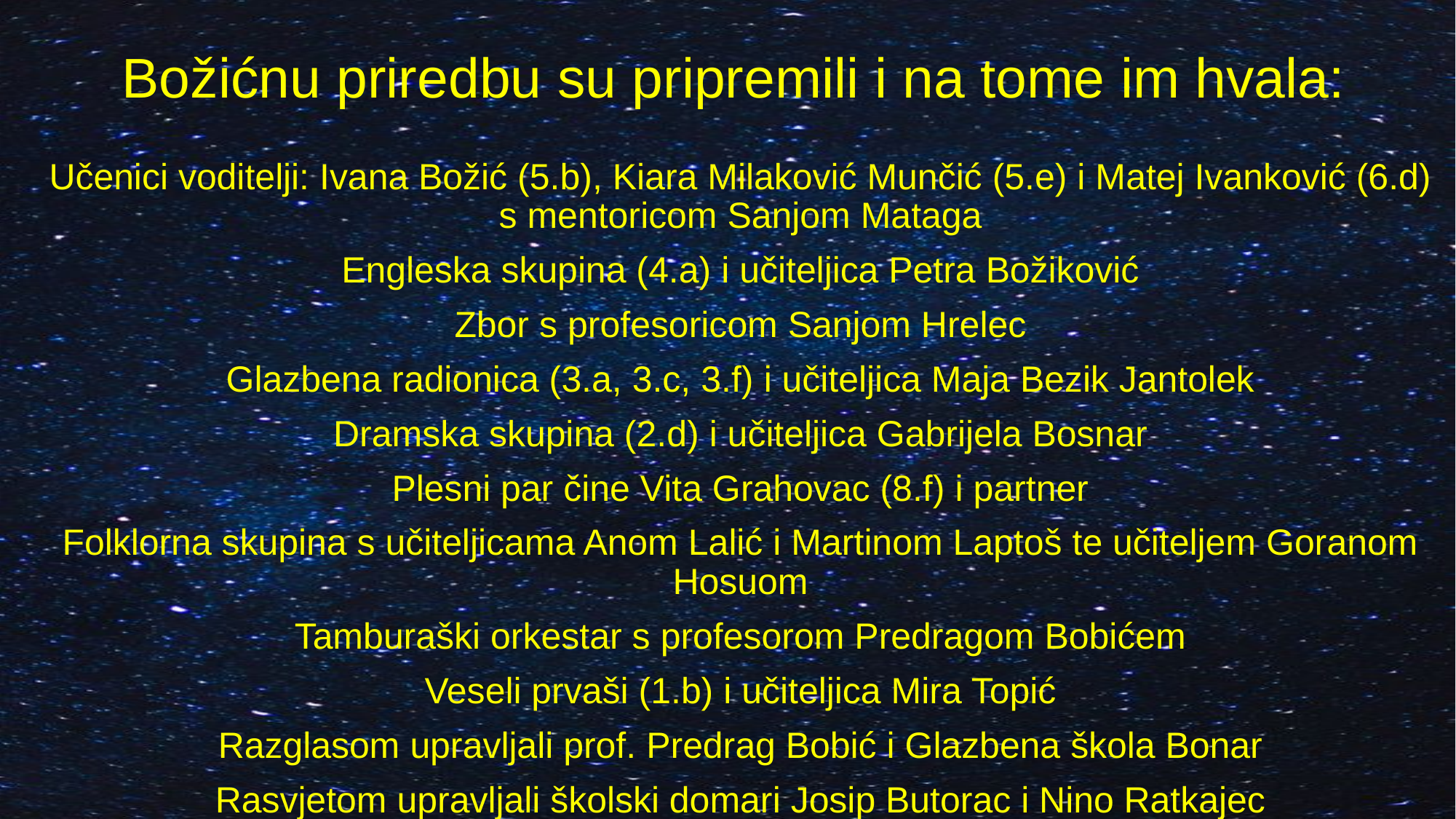

# Božićnu priredbu su pripremili i na tome im hvala:

Učenici voditelji: Ivana Božić (5.b), Kiara Milaković Munčić (5.e) i Matej Ivanković (6.d) s mentoricom Sanjom Mataga
Engleska skupina (4.a) i učiteljica Petra Božiković
Zbor s profesoricom Sanjom Hrelec
Glazbena radionica (3.a, 3.c, 3.f) i učiteljica Maja Bezik Jantolek
Dramska skupina (2.d) i učiteljica Gabrijela Bosnar
Plesni par čine Vita Grahovac (8.f) i partner
Folklorna skupina s učiteljicama Anom Lalić i Martinom Laptoš te učiteljem Goranom Hosuom
Tamburaški orkestar s profesorom Predragom Bobićem
Veseli prvaši (1.b) i učiteljica Mira Topić
Razglasom upravljali prof. Predrag Bobić i Glazbena škola Bonar
Rasvjetom upravljali školski domari Josip Butorac i Nino Ratkajec
Priredbu je osmislila knjižničarka Morana Matutinović